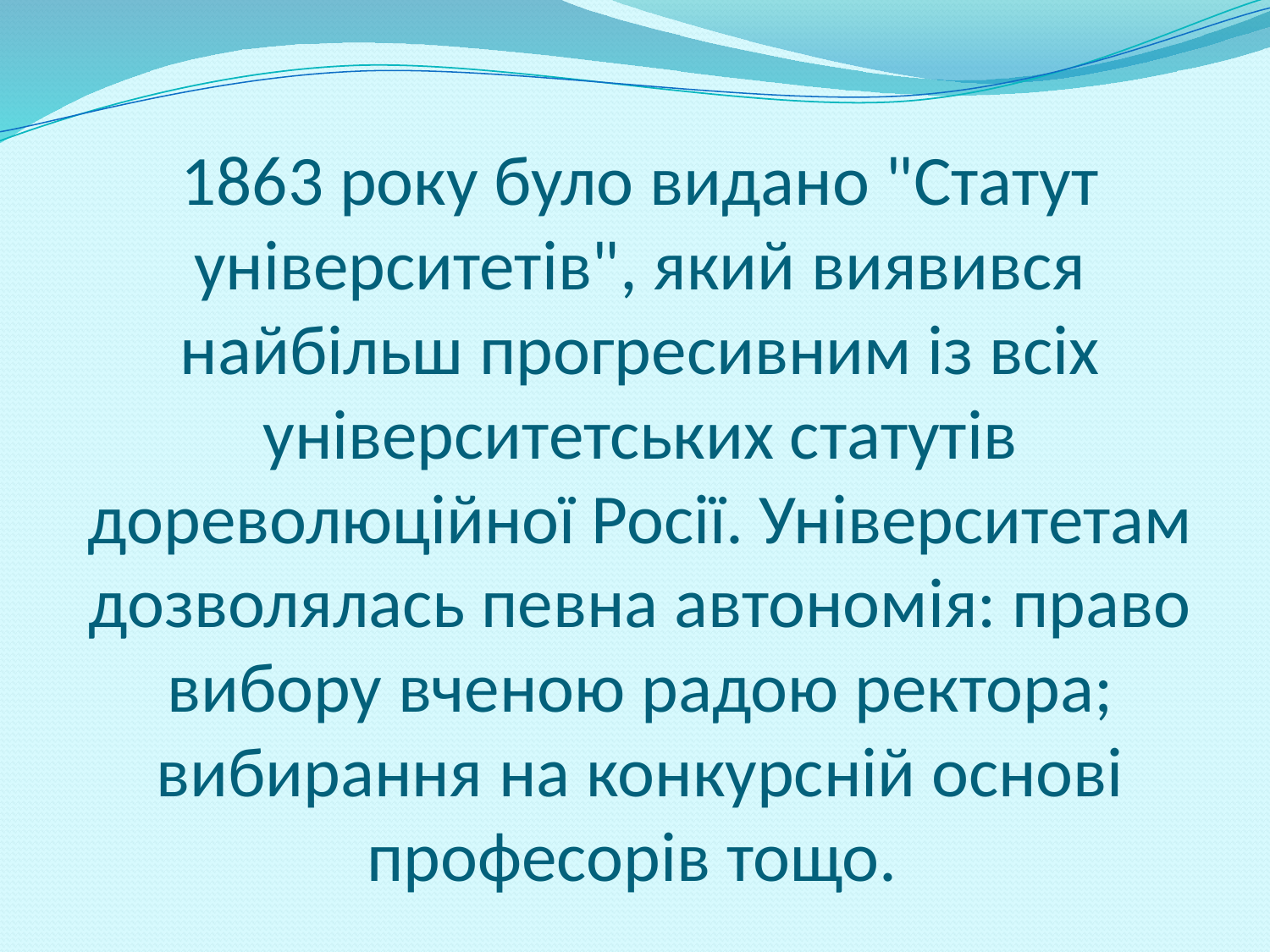

# 1863 року було видано "Статут університетів", який виявився найбільш прогресивним із всіх університетських статутів дореволюційної Росії. Університетам дозволялась певна автономія: право вибору вченою радою ректора; вибирання на конкурсній основі професорів тощо.